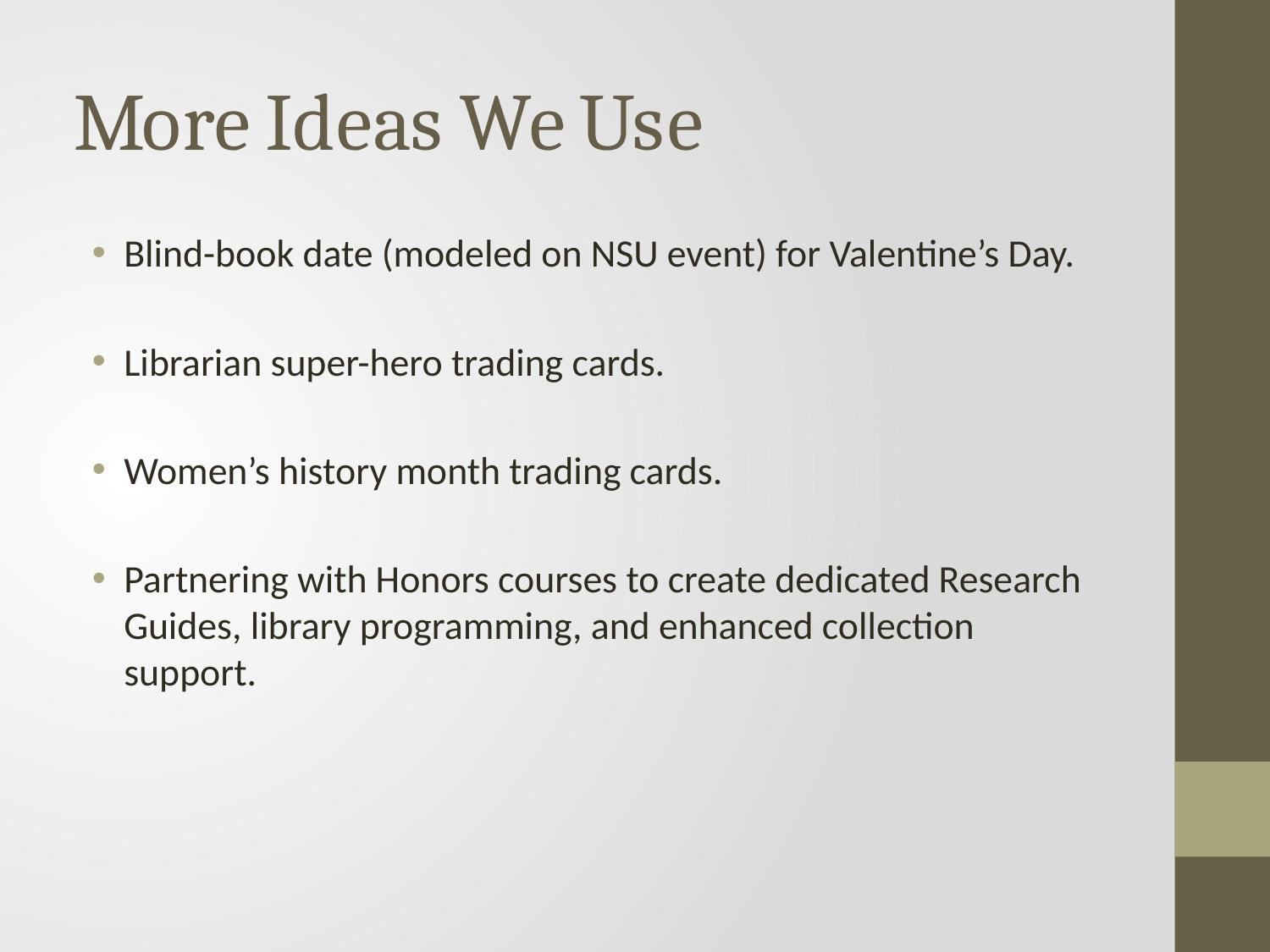

# More Ideas We Use
Blind-book date (modeled on NSU event) for Valentine’s Day.

Librarian super-hero trading cards.

Women’s history month trading cards.

Partnering with Honors courses to create dedicated Research Guides, library programming, and enhanced collection support.